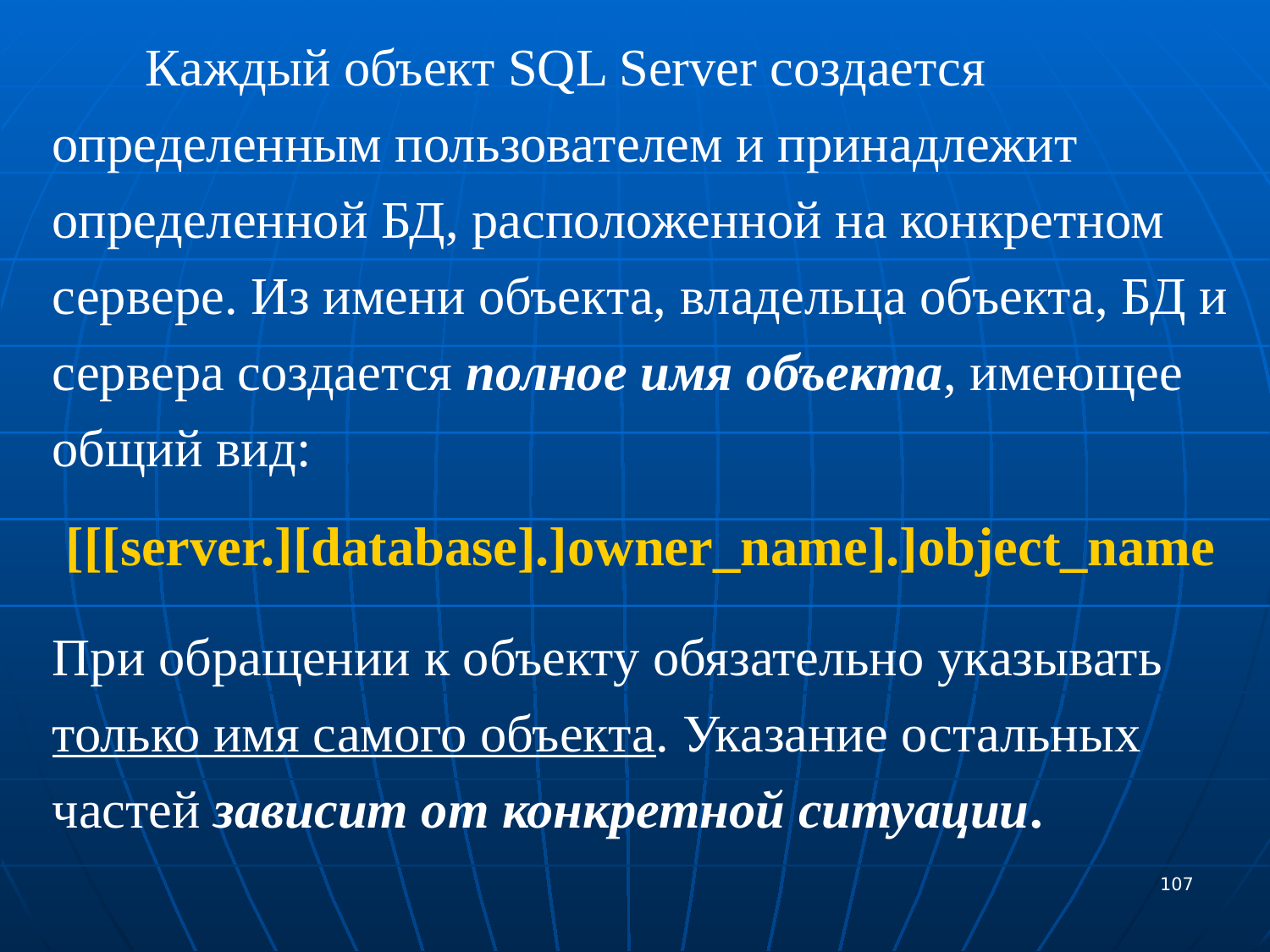

Каждый объект SQL Server создается определенным пользователем и принадлежит определенной БД, расположенной на конкретном сервере. Из имени объекта, владельца объекта, БД и сервера создается полное имя объекта, имеющее общий вид:

 [[[server.][database].]owner_name].]object_name

При обращении к объекту обязательно указывать только имя самого объекта. Указание остальных частей зависит от конкретной ситуации.
107